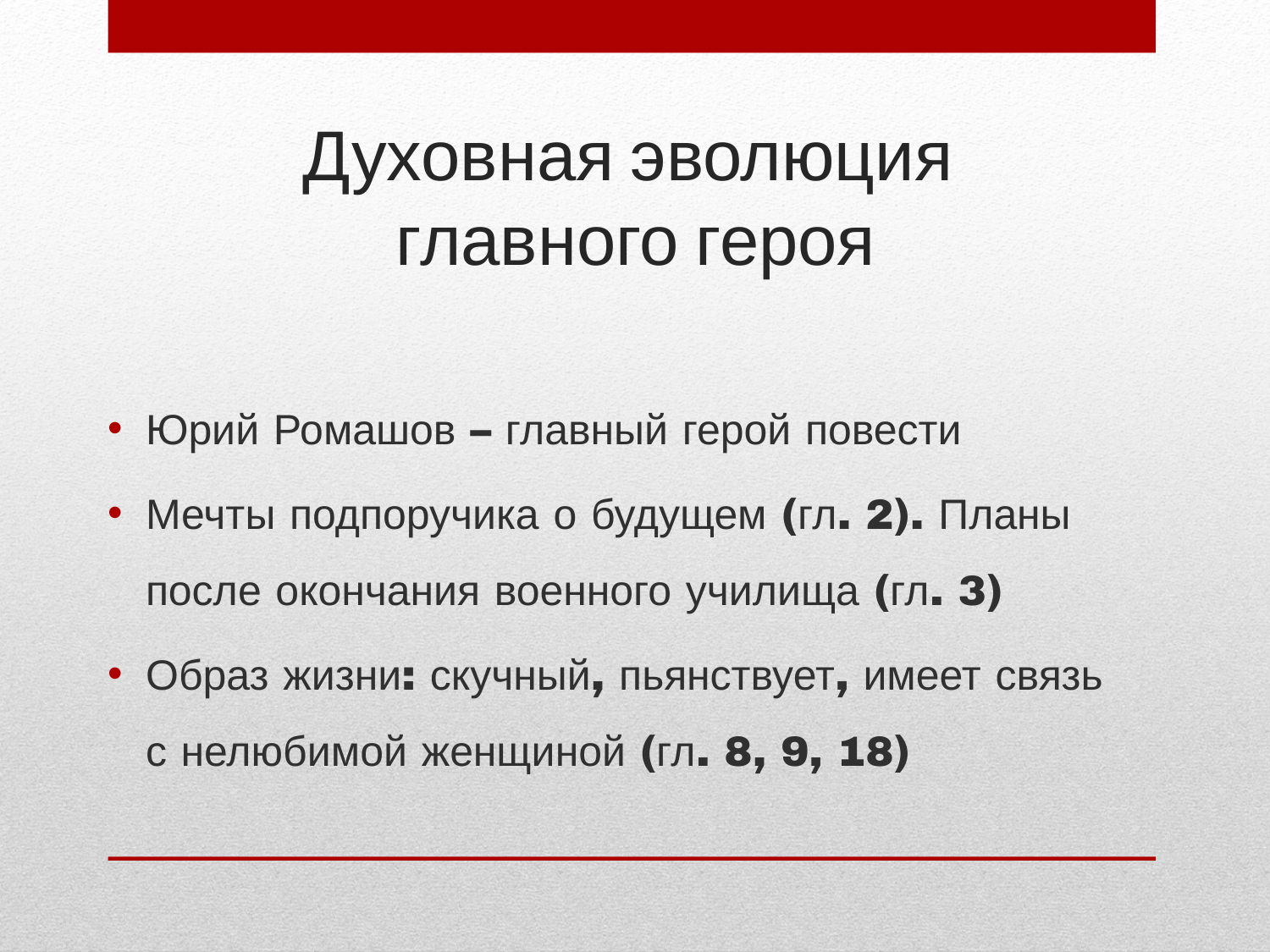

# Духовная эволюция главного героя
Юрий Ромашов – главный герой повести
Мечты подпоручика о будущем (гл. 2). Планы после окончания военного училища (гл. 3)
Образ жизни: скучный, пьянствует, имеет связь с нелюбимой женщиной (гл. 8, 9, 18)